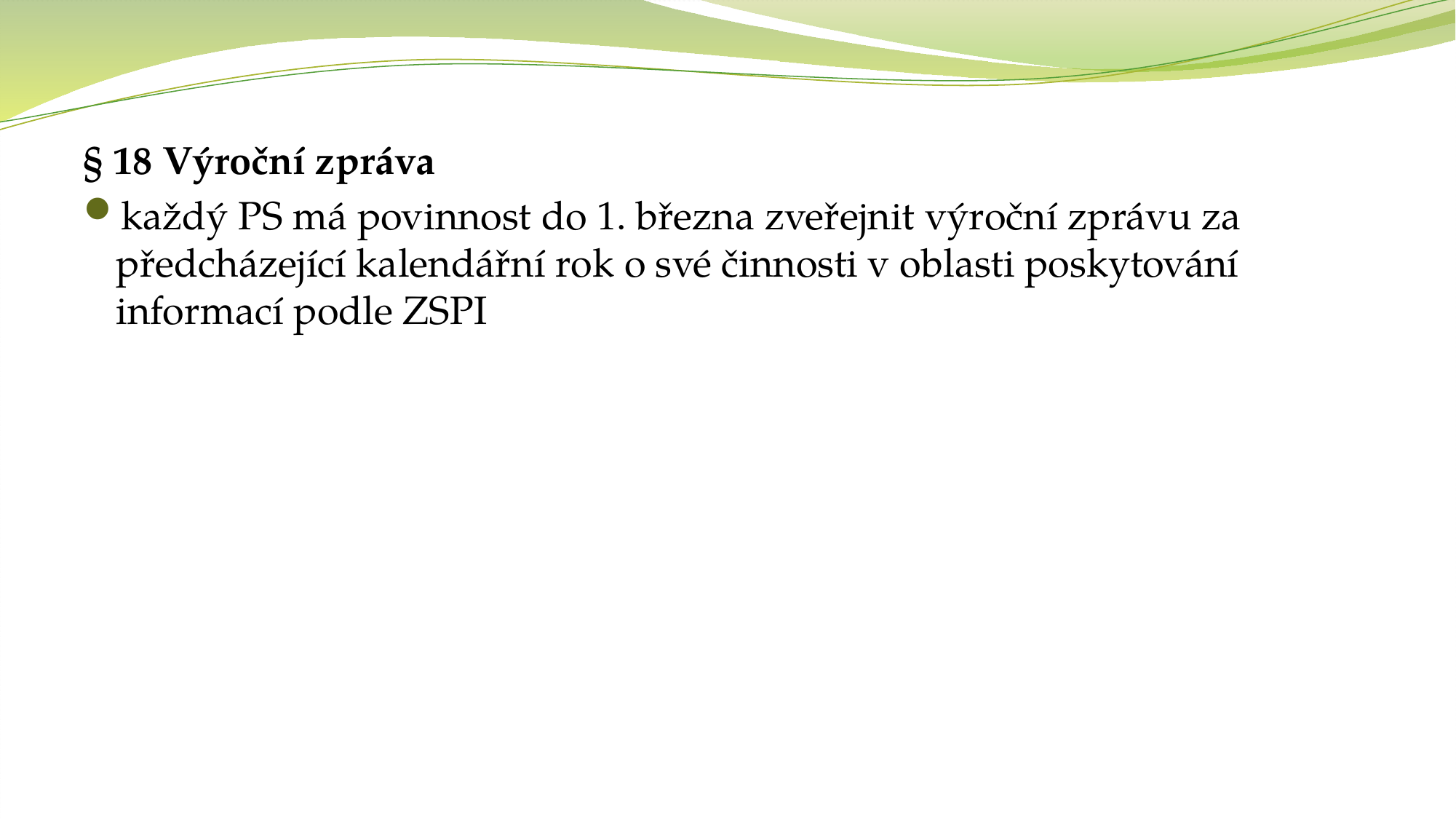

§ 18 Výroční zpráva
každý PS má povinnost do 1. března zveřejnit výroční zprávu za předcházející kalendářní rok o své činnosti v oblasti poskytování informací podle ZSPI